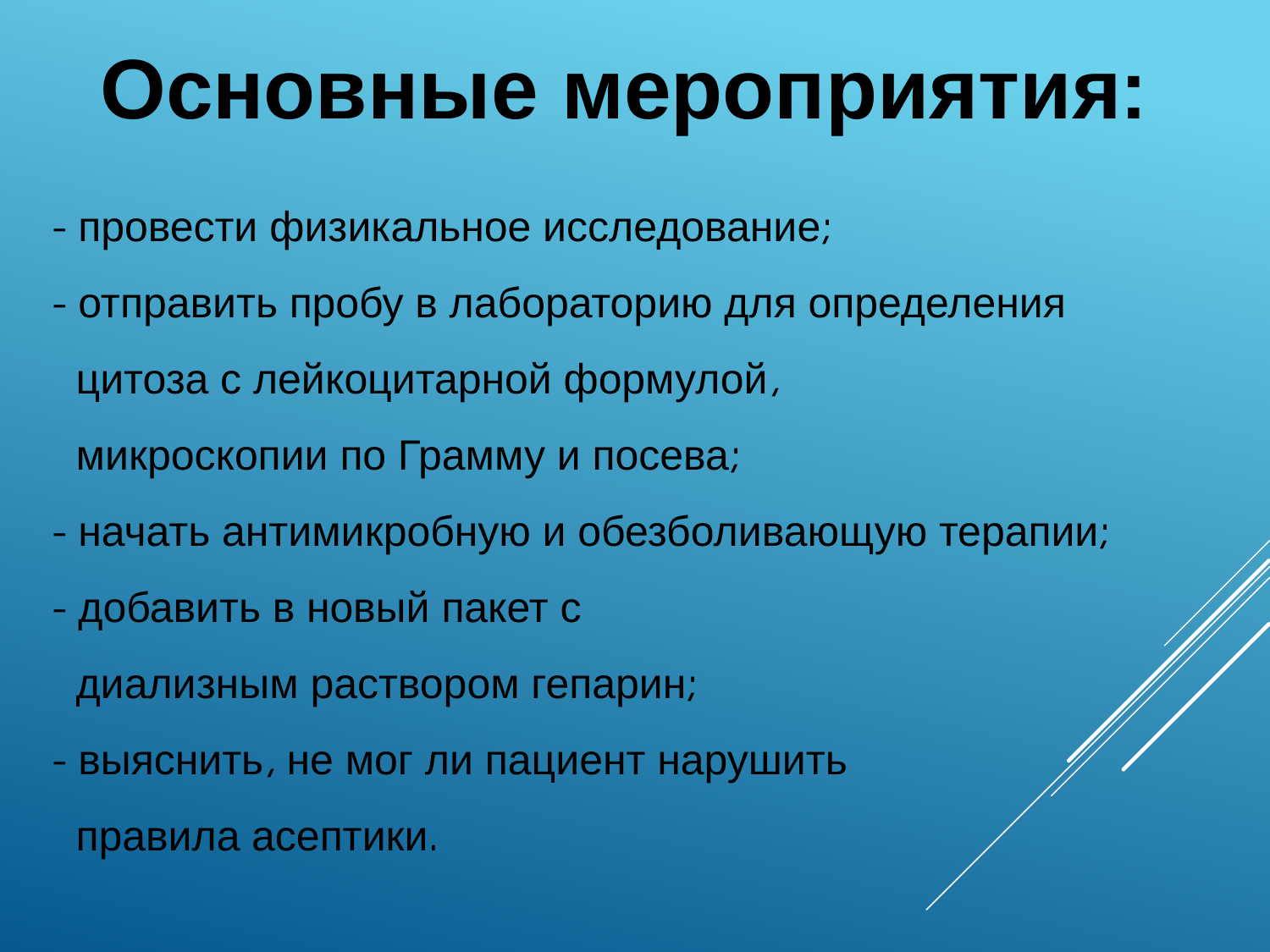

Основные мероприятия:

- провести физикальное исследование;
- отправить пробу в лабораторию для определения
  цитоза с лейкоцитарной формулой,
  микроскопии по Грамму и посева;
- начать антимикробную и обезболивающую терапии;
- добавить в новый пакет с
  диализным раствором гепарин;
- выяснить, не мог ли пациент нарушить
  правила асептики.